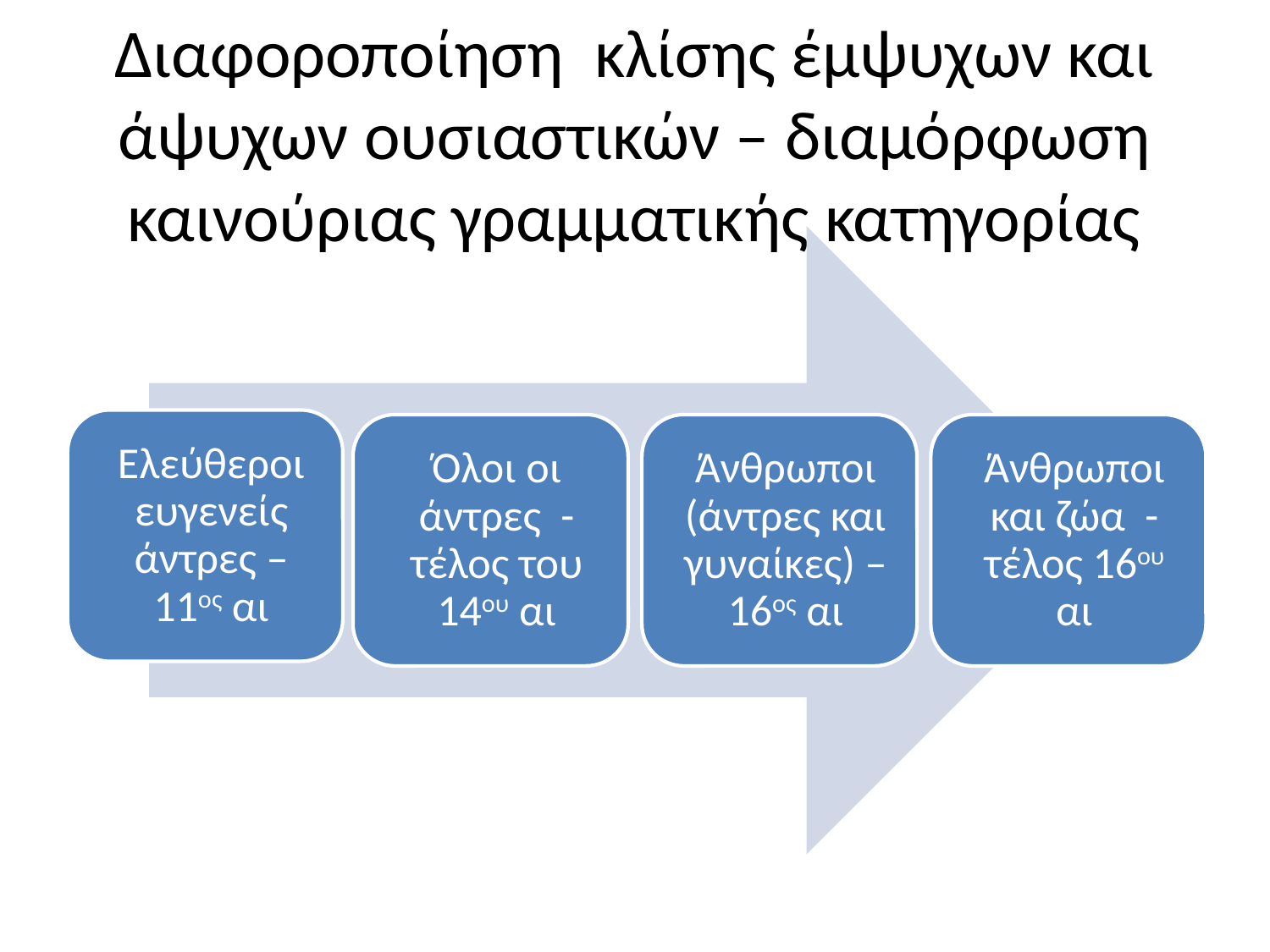

# Διαφοροποίηση  κλίσης έμψυχων και άψυχων ουσιαστικών – διαμόρφωση καινούριας γραμματικής κατηγορίας
Ελεύθεροι ευγενείς άντρες – 11ος αι
Όλοι οι άντρες  - τέλος του 14ου αι
Άνθρωποι (άντρες και γυναίκες) – 16ος αι
Άνθρωποι και ζώα  - τέλος 16ου αι